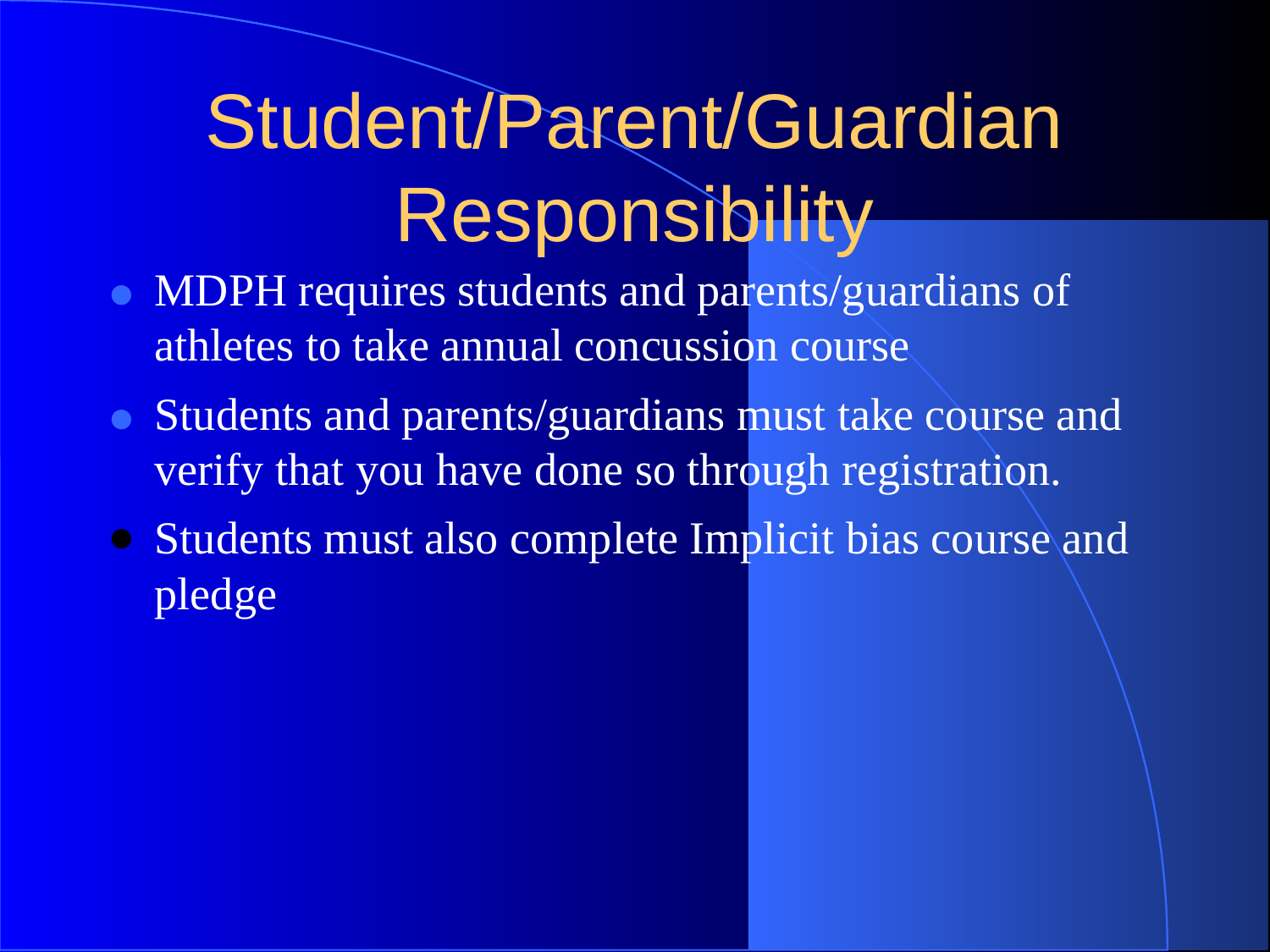

# Student/Parent/Guardian Responsibility
MDPH requires students and parents/guardians of athletes to take annual concussion course
Students and parents/guardians must take course and verify that you have done so through registration.
Students must also complete Implicit bias course and pledge